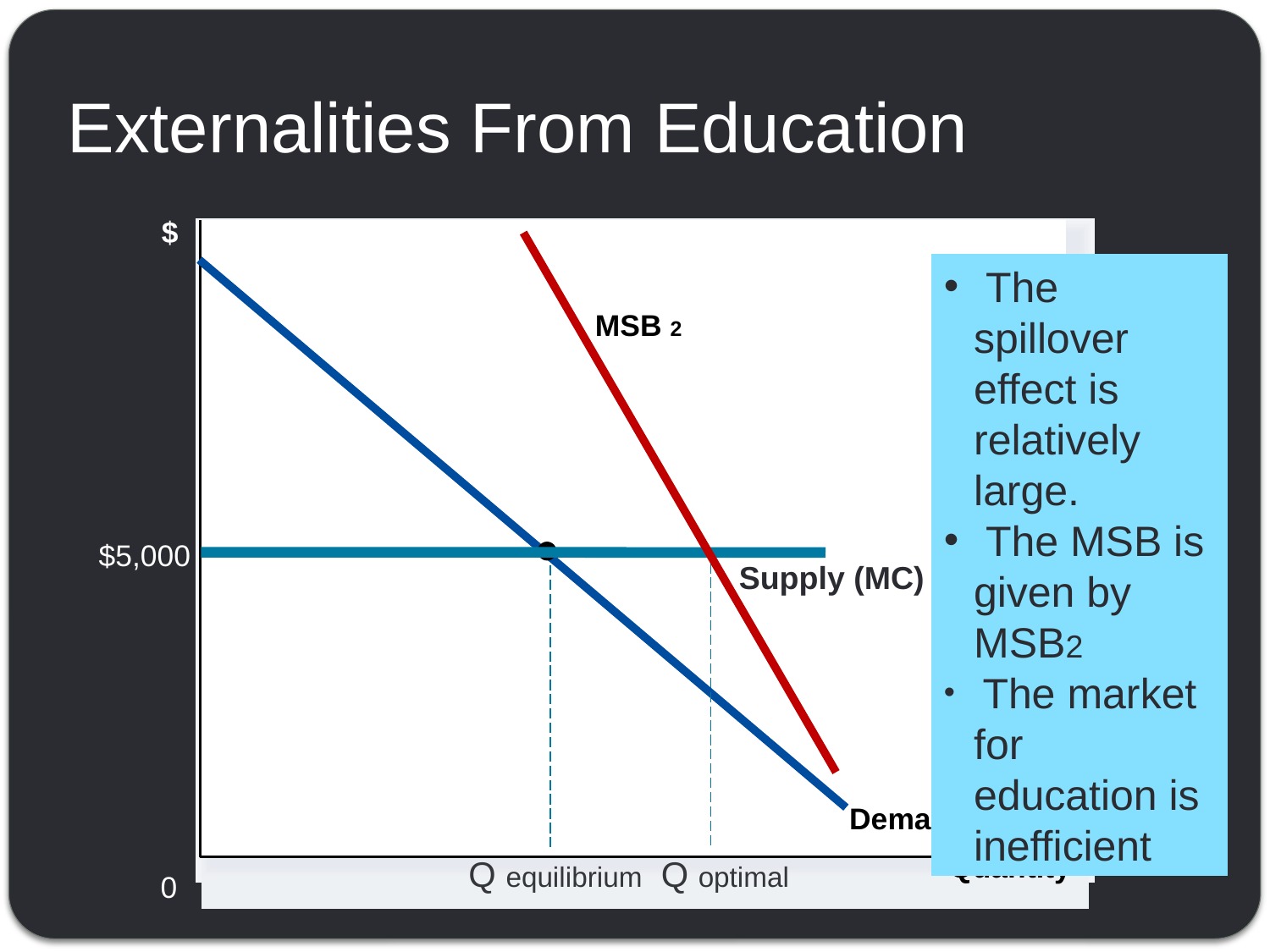

# Externalities From Education
$

 MSB 2

 The spillover effect is relatively large.
 The MSB is given by MSB2
 The market for education is inefficient

 Demand
$5,000

Supply (MC)
Q equilibrium
Q optimal
Quantity
0